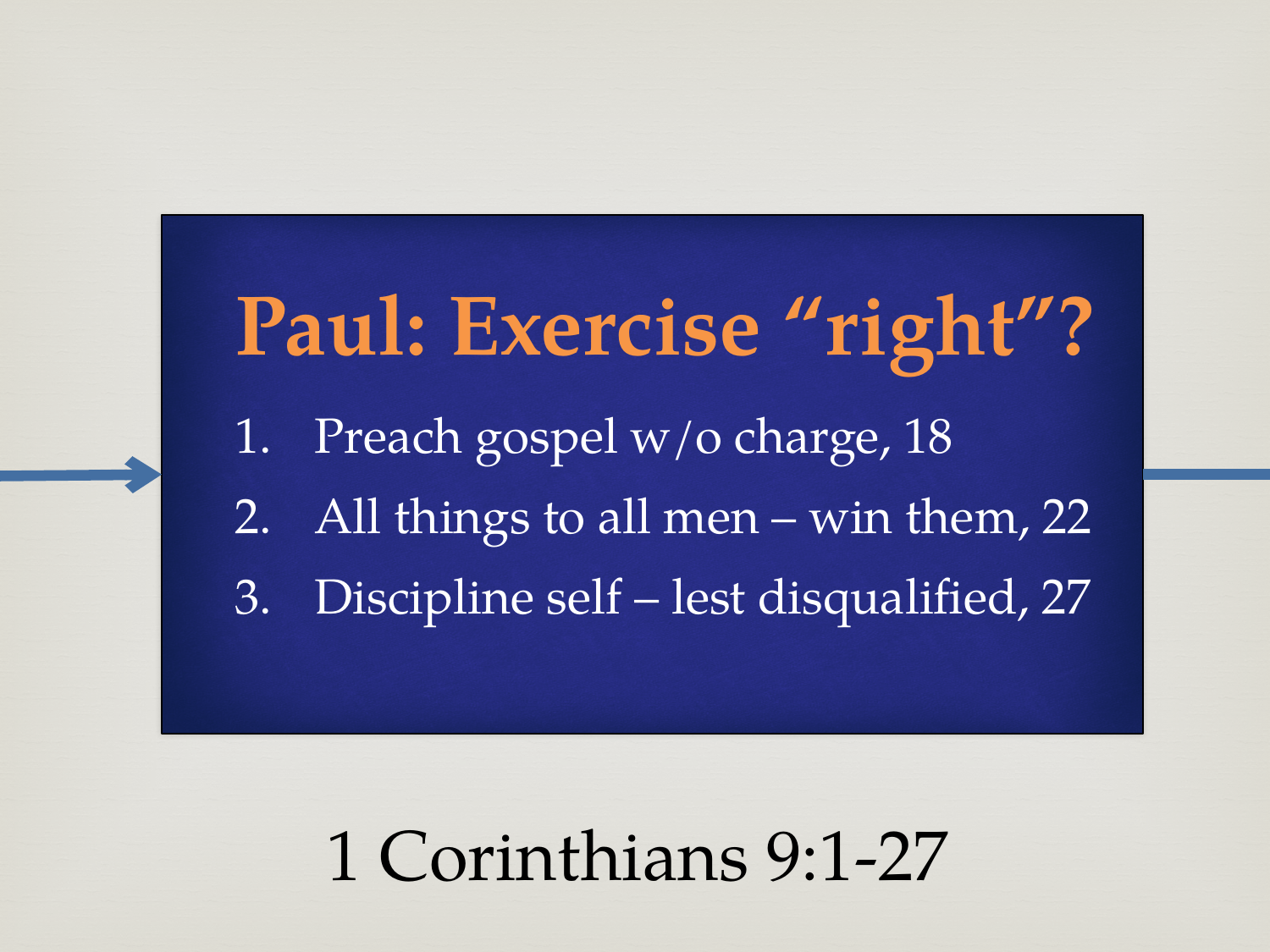

Paul: Exercise “right”?
Preach gospel w/o charge, 18
All things to all men – win them, 22
Discipline self – lest disqualified, 27
1 Corinthians 9:1-27